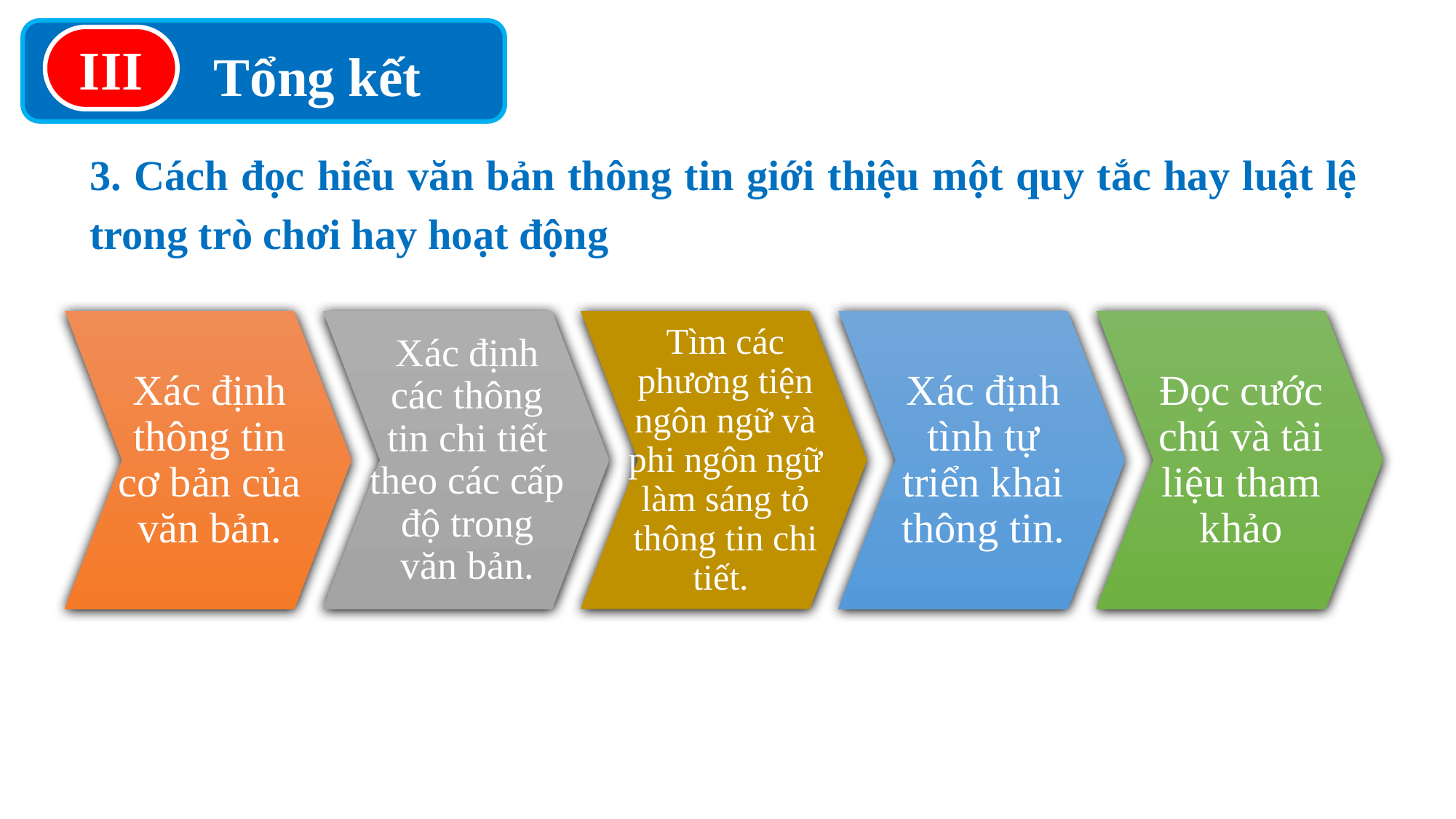

III
Tổng kết
3. Cách đọc hiểu văn bản thông tin giới thiệu một quy tắc hay luật lệ trong trò chơi hay hoạt động
Xác định thông tin cơ bản của văn bản.
Xác định các thông tin chi tiết theo các cấp độ trong văn bản.
Tìm các phương tiện ngôn ngữ và phi ngôn ngữ làm sáng tỏ thông tin chi tiết.
Xác định tình tự triển khai thông tin.
Đọc cước chú và tài liệu tham khảo